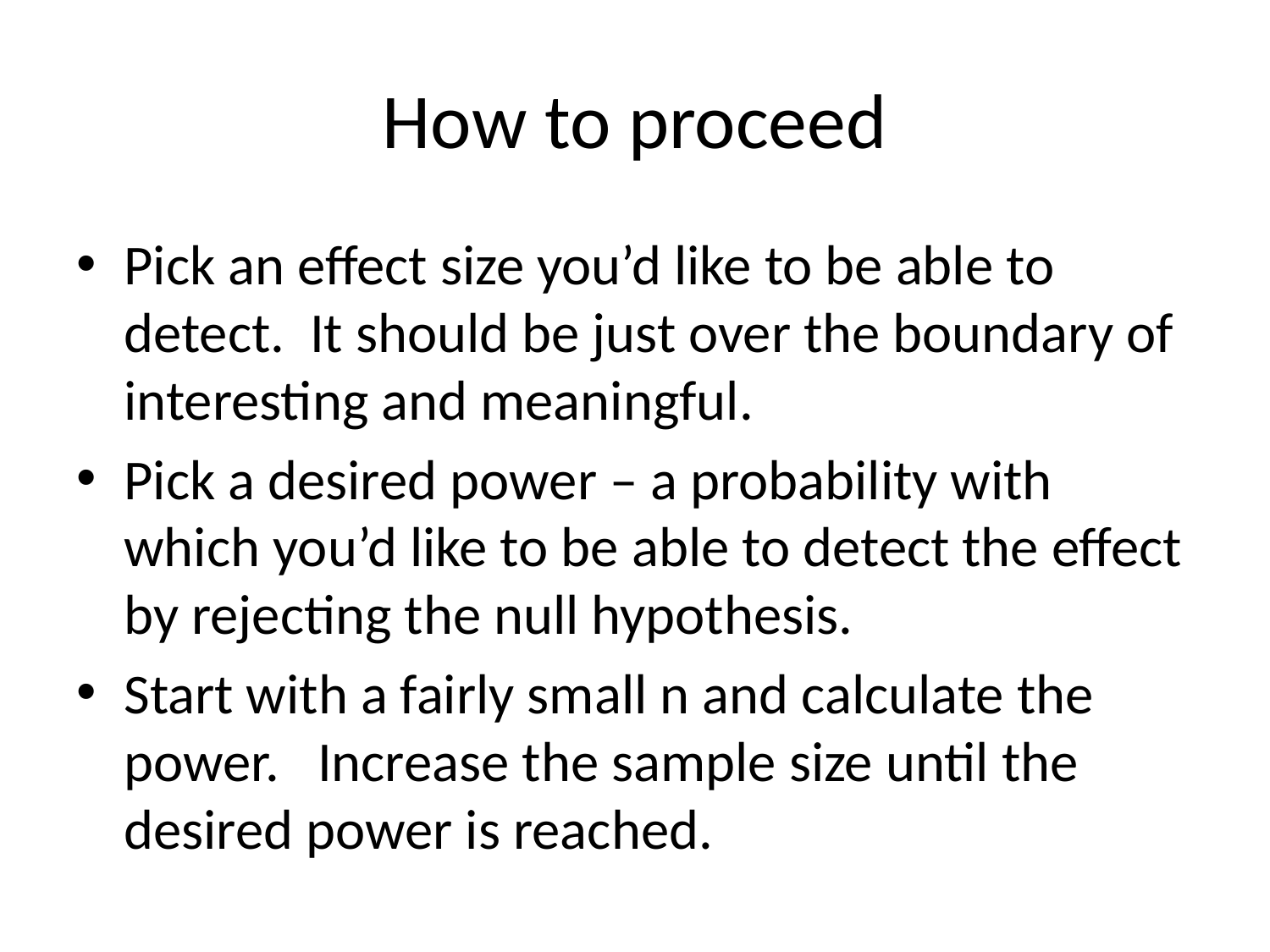

# How to proceed
Pick an effect size you’d like to be able to detect.  It should be just over the boundary of interesting and meaningful.
Pick a desired power – a probability with which you’d like to be able to detect the effect by rejecting the null hypothesis.
Start with a fairly small n and calculate the power.   Increase the sample size until the desired power is reached.